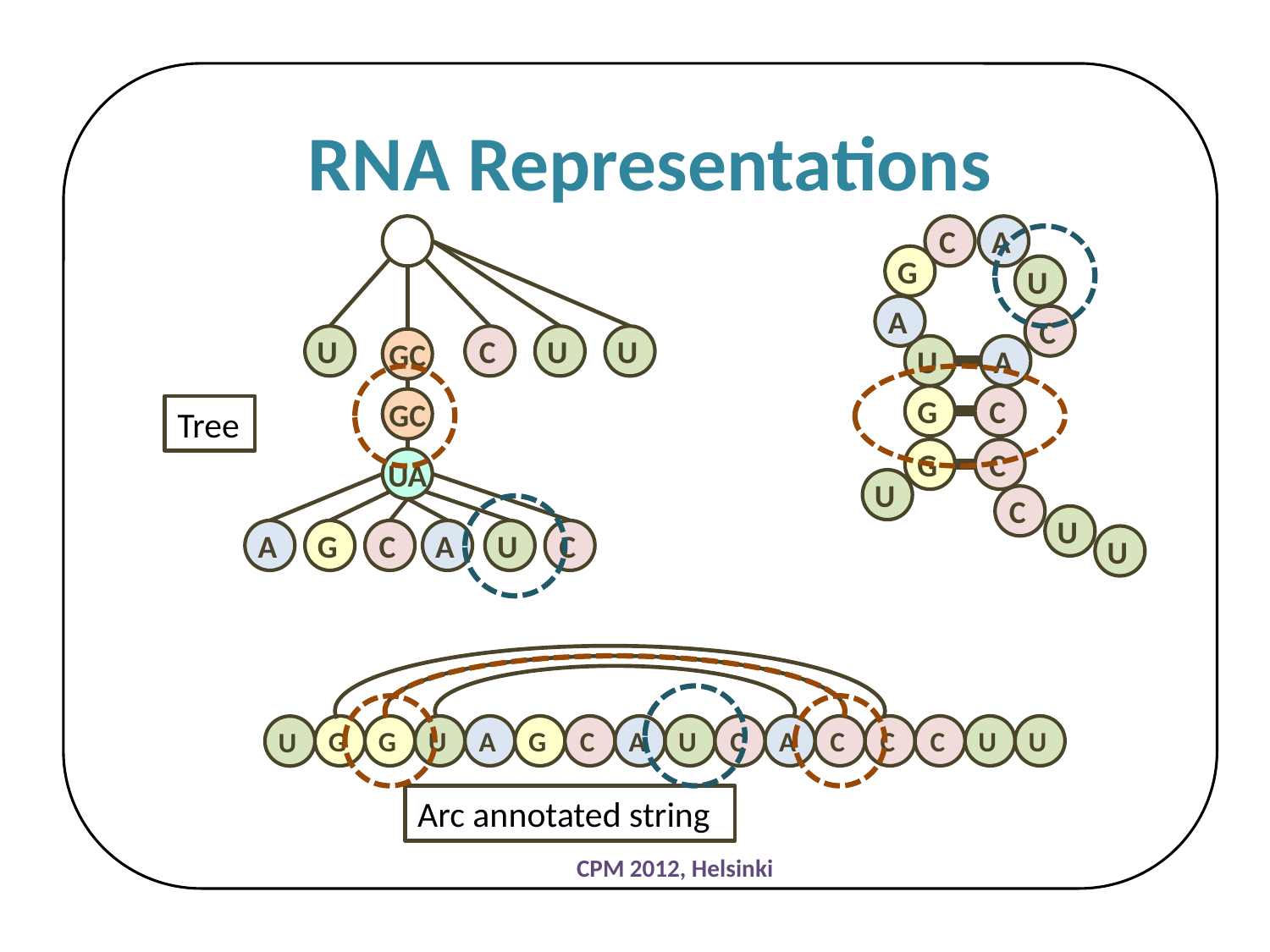

RNA Representations

C
U
U
U
GC
GC
UA
A
G
C
A
U
C
C
A
G
U
A
C
U
A
G
C
G
C
U
C
U
U

Tree

G
G
U
A
G
C
A
U
C
A
C
C
C
U
U
U

Arc annotated string
CPM 2012, Helsinki